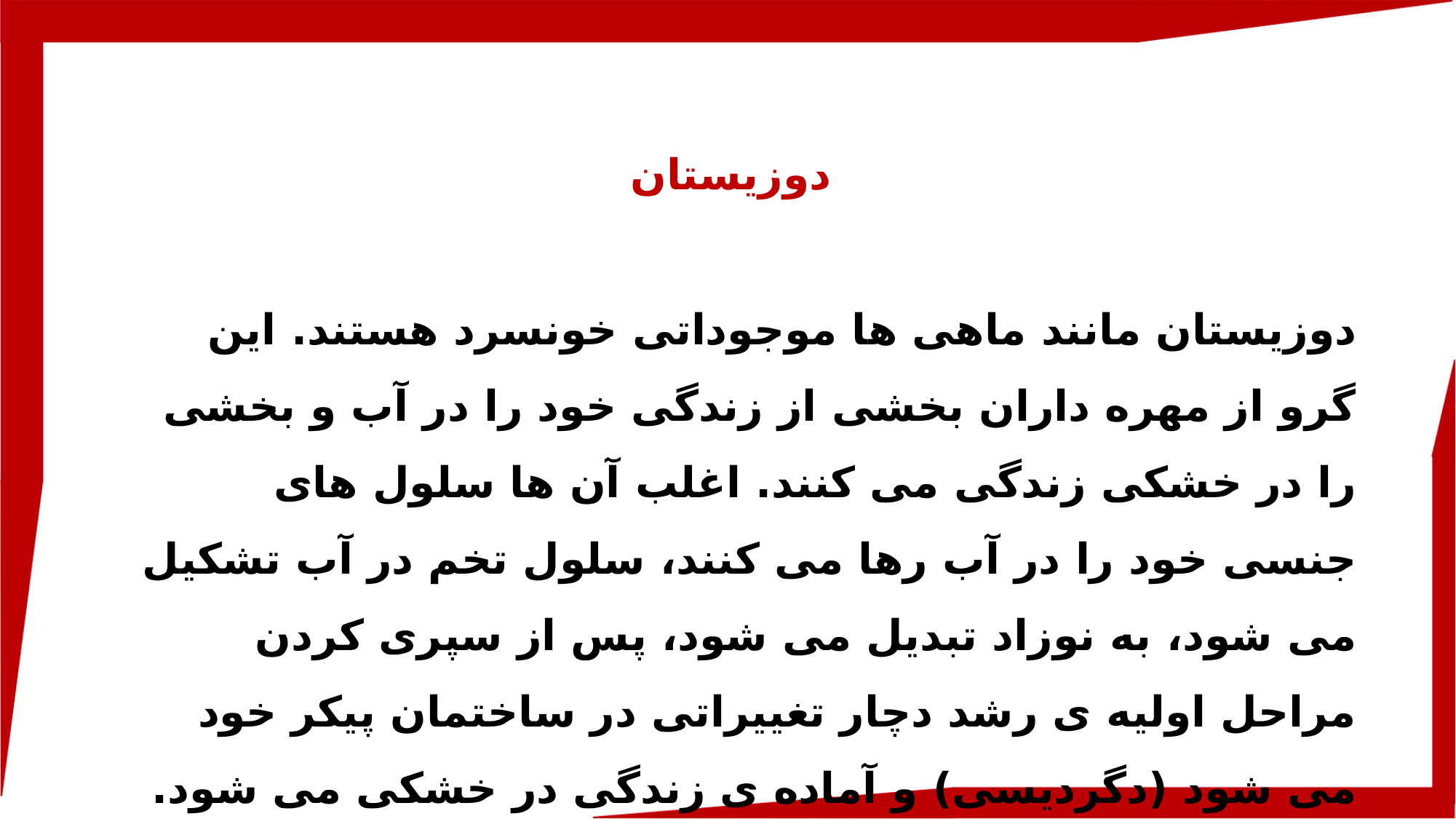

دوزیستان
دوزیستان مانند ماهی ها موجوداتی خونسرد هستند. این گرو از مهره داران بخشی از زندگی خود را در آب و بخشی را در خشکی زندگی می کنند. اغلب آن ها سلول های جنسی خود را در آب رها می کنند، سلول تخم در آب تشکیل می شود، به نوزاد تبدیل می شود، پس از سپری کردن مراحل اولیه ی رشد دچار تغییراتی در ساختمان پیکر خود می شود (دگردیسی) و آماده ی زندگی در خشکی می شود.